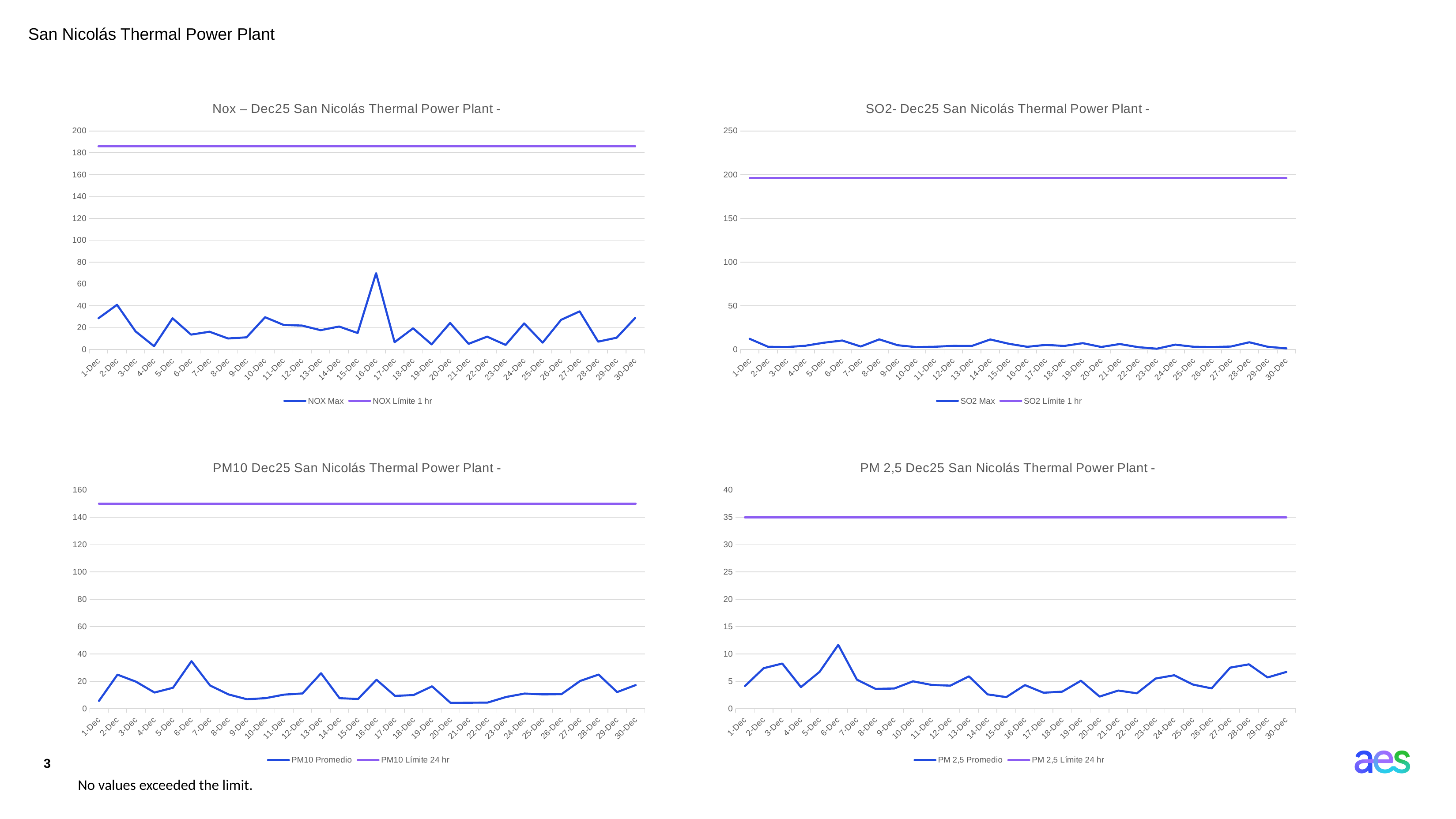

San Nicolás Thermal Power Plant

### Chart: Nox – Dec25 San Nicolás Thermal Power Plant -

| Category | NOX | NOX |
|---|---|---|
| 45992 | 28.62 | 186.0 |
| 45993 | 40.9 | 186.0 |
| 45994 | 16.6 | 186.0 |
| 45995 | 3.03 | 186.0 |
| 45996 | 28.57 | 186.0 |
| 45997 | 13.66 | 186.0 |
| 45998 | 16.28 | 186.0 |
| 45999 | 10.1 | 186.0 |
| 46000 | 11.16 | 186.0 |
| 46001 | 29.54 | 186.0 |
| 46002 | 22.51 | 186.0 |
| 46003 | 21.9 | 186.0 |
| 46004 | 17.7 | 186.0 |
| 46005 | 21.03 | 186.0 |
| 46006 | 15.1 | 186.0 |
| 46007 | 69.9 | 186.0 |
| 46008 | 6.7 | 186.0 |
| 46009 | 19.4 | 186.0 |
| 46010 | 4.7 | 186.0 |
| 46011 | 24.3 | 186.0 |
| 46012 | 5.2 | 186.0 |
| 46013 | 11.8 | 186.0 |
| 46014 | 4.2 | 186.0 |
| 46015 | 23.9 | 186.0 |
| 46016 | 6.3 | 186.0 |
| 46017 | 27.2 | 186.0 |
| 46018 | 34.9 | 186.0 |
| 46019 | 7.2 | 186.0 |
| 46020 | 10.8 | 186.0 |
| 46021 | 28.9 | 186.0 |

### Chart: SO2- Dec25 San Nicolás Thermal Power Plant -

| Category | SO2 | SO2 |
|---|---|---|
| 45992 | 12.24 | 196.0 |
| 45993 | 3.12 | 196.0 |
| 45994 | 2.8 | 196.0 |
| 45995 | 4.3 | 196.0 |
| 45996 | 7.77 | 196.0 |
| 45997 | 10.31 | 196.0 |
| 45998 | 3.44 | 196.0 |
| 45999 | 11.62 | 196.0 |
| 46000 | 4.9 | 196.0 |
| 46001 | 2.76 | 196.0 |
| 46002 | 3.18 | 196.0 |
| 46003 | 4.2 | 196.0 |
| 46004 | 4.08 | 196.0 |
| 46005 | 11.5 | 196.0 |
| 46006 | 6.6 | 196.0 |
| 46007 | 3.1 | 196.0 |
| 46008 | 5.3 | 196.0 |
| 46009 | 4.1 | 196.0 |
| 46010 | 7.3 | 196.0 |
| 46011 | 2.9 | 196.0 |
| 46012 | 6.3 | 196.0 |
| 46013 | 2.7 | 196.0 |
| 46014 | 0.9 | 196.0 |
| 46015 | 5.6 | 196.0 |
| 46016 | 3.1 | 196.0 |
| 46017 | 2.8 | 196.0 |
| 46018 | 3.4 | 196.0 |
| 46019 | 8.3 | 196.0 |
| 46020 | 3.1 | 196.0 |
| 46021 | 1.3 | 196.0 |

### Chart: PM10 Dec25 San Nicolás Thermal Power Plant -

| Category | PM10 | PM10 |
|---|---|---|
| 45992 | 5.63 | 150.0 |
| 45993 | 24.85 | 150.0 |
| 45994 | 19.69 | 150.0 |
| 45995 | 11.75 | 150.0 |
| 45996 | 15.24 | 150.0 |
| 45997 | 34.7 | 150.0 |
| 45998 | 16.94 | 150.0 |
| 45999 | 10.37 | 150.0 |
| 46000 | 6.82 | 150.0 |
| 46001 | 7.64 | 150.0 |
| 46002 | 10.21 | 150.0 |
| 46003 | 11.1 | 150.0 |
| 46004 | 25.9 | 150.0 |
| 46005 | 7.6 | 150.0 |
| 46006 | 7.05 | 150.0 |
| 46007 | 21.1 | 150.0 |
| 46008 | 9.3 | 150.0 |
| 46009 | 9.9 | 150.0 |
| 46010 | 16.3 | 150.0 |
| 46011 | 4.2 | 150.0 |
| 46012 | 4.3 | 150.0 |
| 46013 | 4.4 | 150.0 |
| 46014 | 8.5 | 150.0 |
| 46015 | 11.0 | 150.0 |
| 46016 | 10.4 | 150.0 |
| 46017 | 10.6 | 150.0 |
| 46018 | 20.2 | 150.0 |
| 46019 | 24.9 | 150.0 |
| 46020 | 12.08 | 150.0 |
| 46021 | 17.2 | 150.0 |

### Chart: PM 2,5 Dec25 San Nicolás Thermal Power Plant -

| Category | PM 2,5 | PM 2,5 |
|---|---|---|
| 45992 | 4.12 | 35.0 |
| 45993 | 7.39 | 35.0 |
| 45994 | 8.24 | 35.0 |
| 45995 | 3.93 | 35.0 |
| 45996 | 6.73 | 35.0 |
| 45997 | 11.66 | 35.0 |
| 45998 | 5.29 | 35.0 |
| 45999 | 3.6 | 35.0 |
| 46000 | 3.68 | 35.0 |
| 46001 | 4.99 | 35.0 |
| 46002 | 4.33 | 35.0 |
| 46003 | 4.2 | 35.0 |
| 46004 | 5.9 | 35.0 |
| 46005 | 2.6 | 35.0 |
| 46006 | 2.1 | 35.0 |
| 46007 | 4.3 | 35.0 |
| 46008 | 2.9 | 35.0 |
| 46009 | 3.1 | 35.0 |
| 46010 | 5.1 | 35.0 |
| 46011 | 2.2 | 35.0 |
| 46012 | 3.3 | 35.0 |
| 46013 | 2.8 | 35.0 |
| 46014 | 5.5 | 35.0 |
| 46015 | 6.1 | 35.0 |
| 46016 | 4.4 | 35.0 |
| 46017 | 3.7 | 35.0 |
| 46018 | 7.5 | 35.0 |
| 46019 | 8.1 | 35.0 |
| 46020 | 5.7 | 35.0 |
| 46021 | 6.7 | 35.0 |
3
No values exceeded the limit.